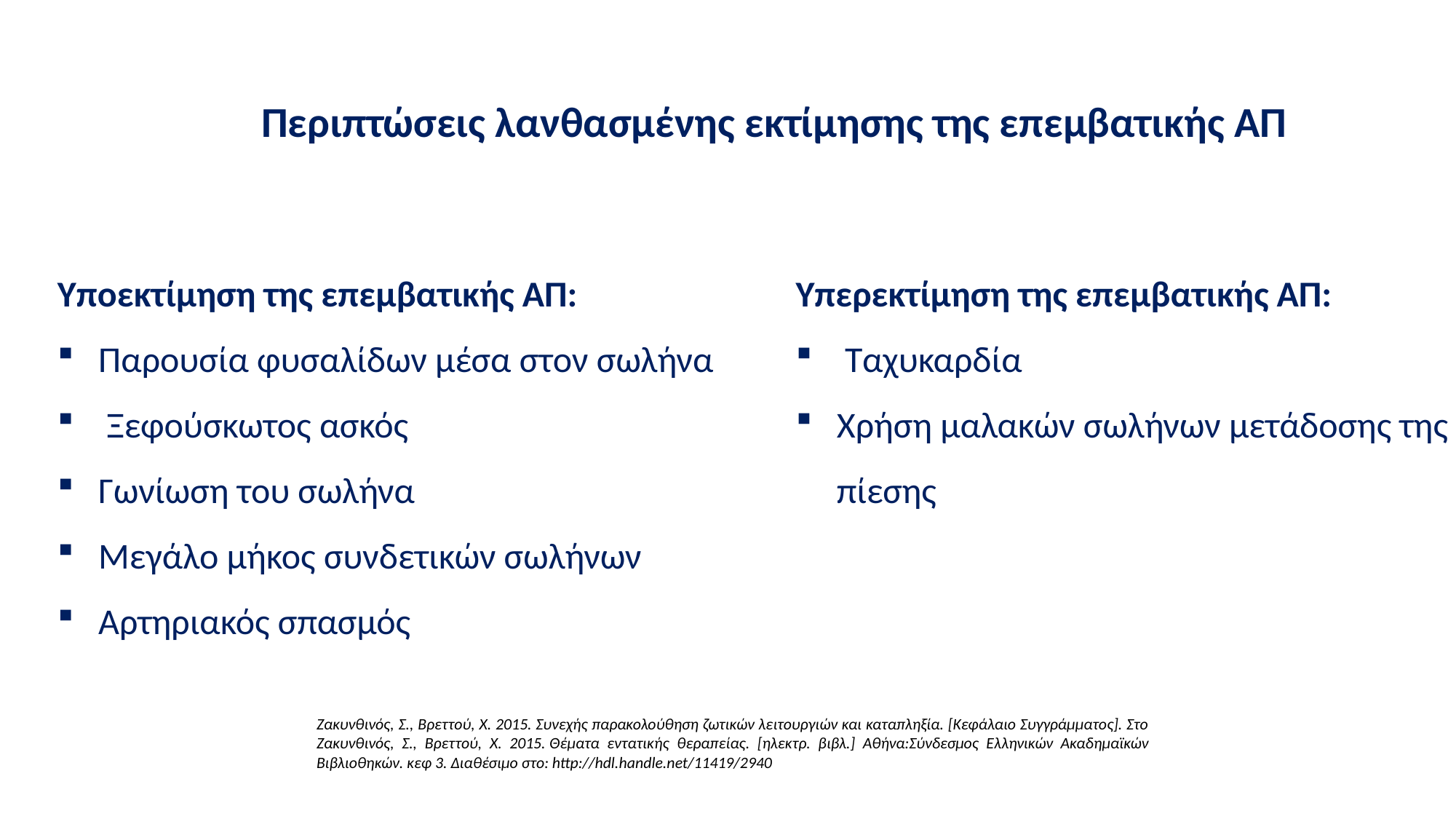

Περιπτώσεις λανθασμένης εκτίμησης της επεμβατικής ΑΠ
Υποεκτίμηση της επεμβατικής ΑΠ:
Παρουσία φυσαλίδων μέσα στον σωλήνα
 Ξεφούσκωτος ασκός
Γωνίωση του σωλήνα
Μεγάλο μήκος συνδετικών σωλήνων
Αρτηριακός σπασμός
Υπερεκτίμηση της επεμβατικής ΑΠ:
 Ταχυκαρδία
Χρήση μαλακών σωλήνων μετάδοσης της πίεσης
Ζακυνθινός, Σ., Βρεττού, Χ. 2015. Συνεχής παρακολούθηση ζωτικών λειτουργιών και καταπληξία. [Κεφάλαιο Συγγράμματος]. Στο Ζακυνθινός, Σ., Βρεττού, Χ. 2015. Θέματα εντατικής θεραπείας. [ηλεκτρ. βιβλ.] Αθήνα:Σύνδεσμος Ελληνικών Ακαδημαϊκών Βιβλιοθηκών. κεφ 3. Διαθέσιμο στο: http://hdl.handle.net/11419/2940